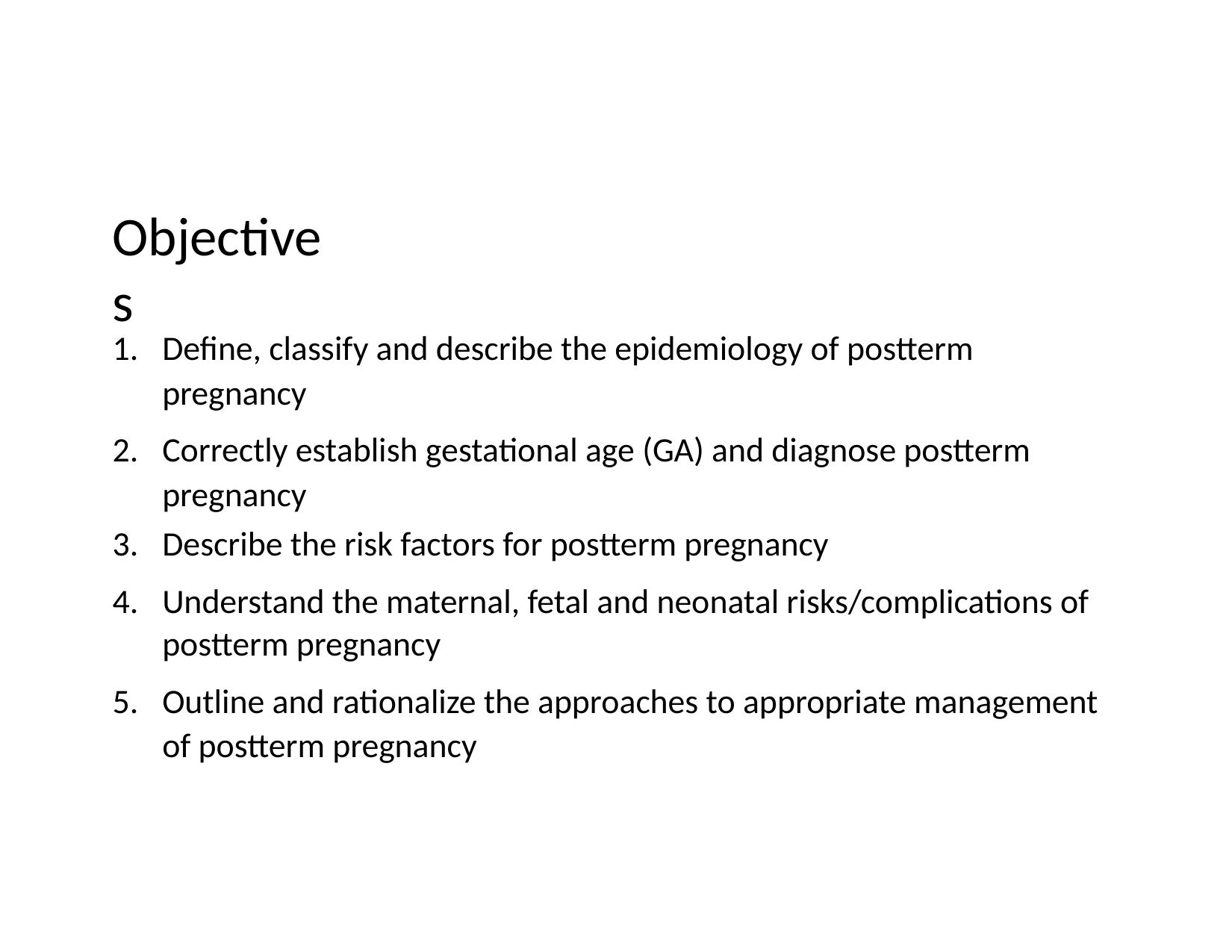

# Objectives
Define, classify and describe the epidemiology of postterm  pregnancy
Correctly establish gestational age (GA) and diagnose postterm  pregnancy
Describe the risk factors for postterm pregnancy
Understand the maternal, fetal and neonatal risks/complications of  postterm pregnancy
Outline and rationalize the approaches to appropriate management  of postterm pregnancy